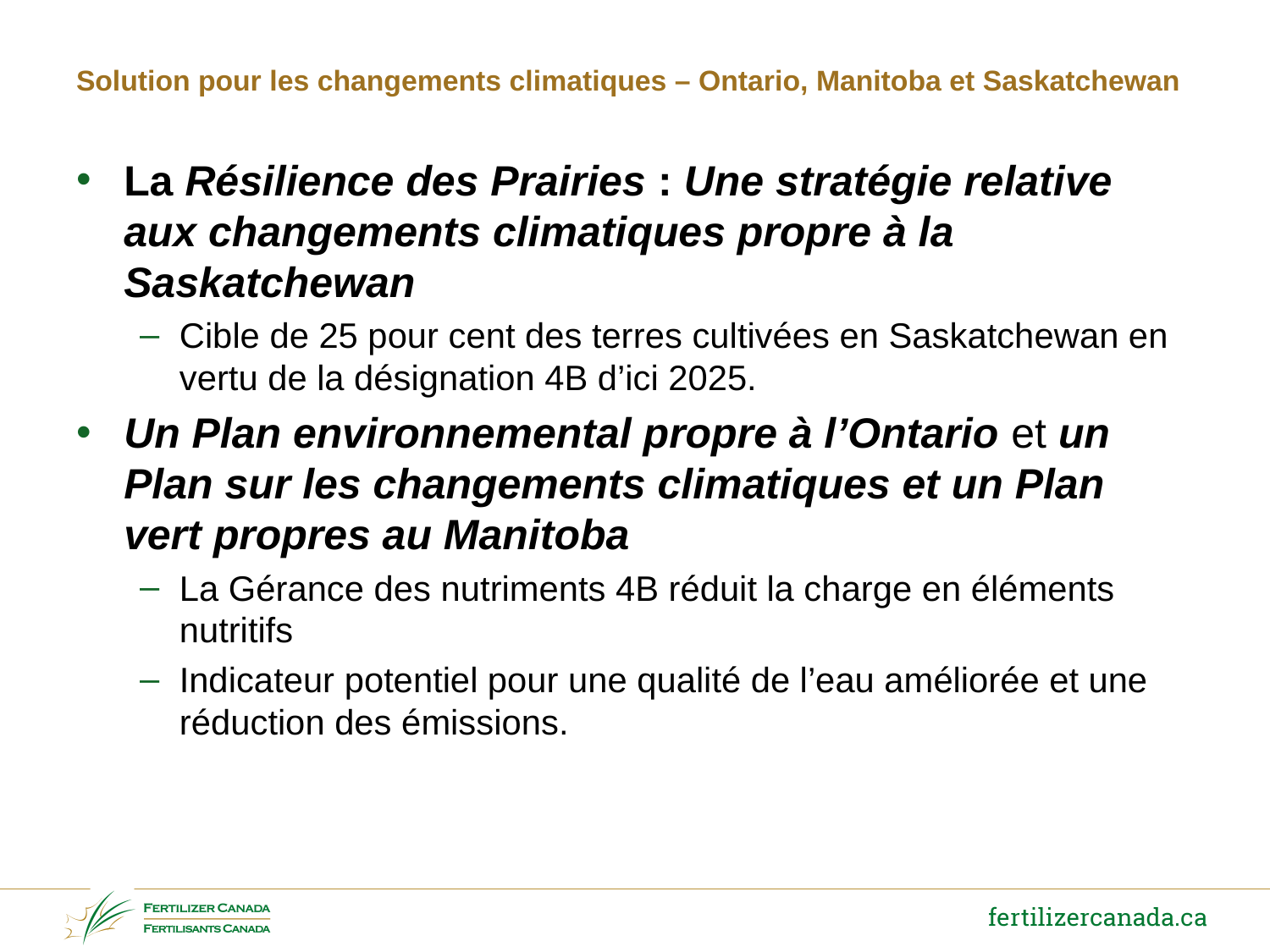

# Solution pour les changements climatiques – Ontario, Manitoba et Saskatchewan
La Résilience des Prairies : Une stratégie relative aux changements climatiques propre à la Saskatchewan
Cible de 25 pour cent des terres cultivées en Saskatchewan en vertu de la désignation 4B d’ici 2025.
Un Plan environnemental propre à l’Ontario et un Plan sur les changements climatiques et un Plan vert propres au Manitoba
La Gérance des nutriments 4B réduit la charge en éléments nutritifs
Indicateur potentiel pour une qualité de l’eau améliorée et une réduction des émissions.